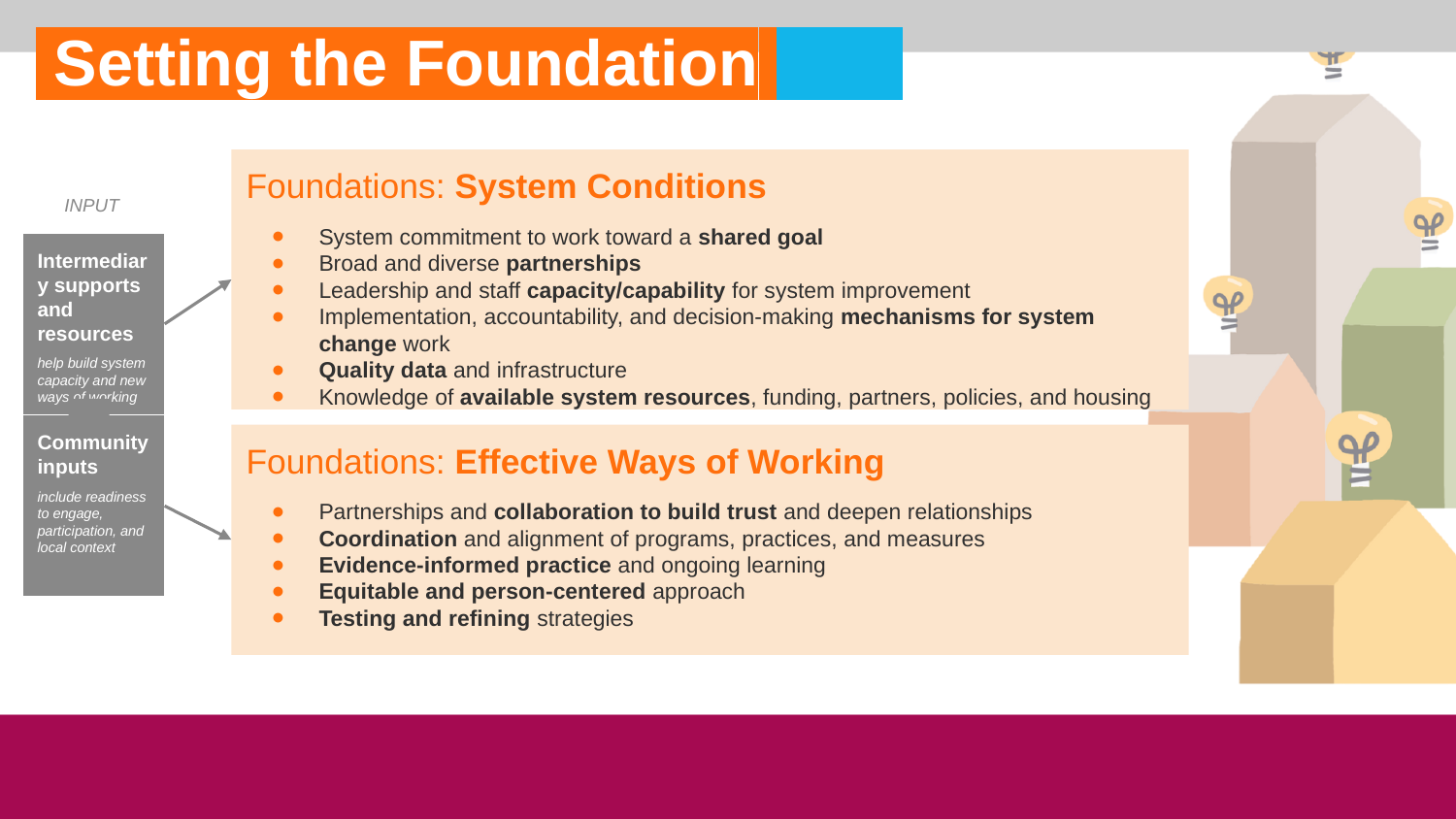

.Setting the Foundation.
Foundations: System Conditions

System commitment to work toward a shared goal
Broad and diverse partnerships
Leadership and staff capacity/capability for system improvement
Implementation, accountability, and decision-making mechanisms for system change work
Quality data and infrastructure
Knowledge of available system resources, funding, partners, policies, and housing
INPUT
Intermediary supports and resources
help build system capacity and new ways of working

Community inputs
include readiness to engage, participation, and local context
Foundations: Effective Ways of Working

Partnerships and collaboration to build trust and deepen relationships
Coordination and alignment of programs, practices, and measures
Evidence-informed practice and ongoing learning
Equitable and person-centered approach
Testing and refining strategies